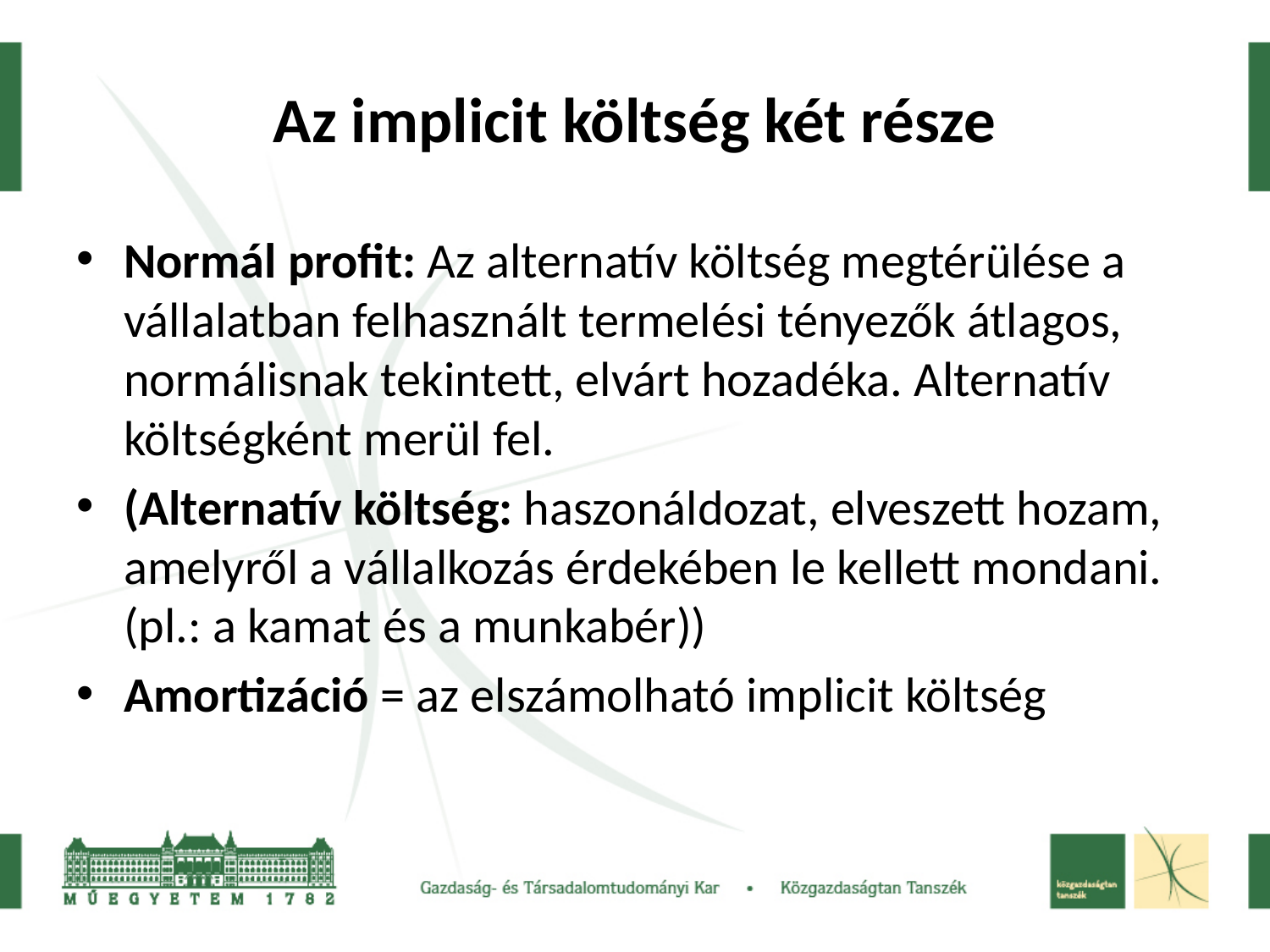

# Az implicit költség két része
Normál profit: Az alternatív költség megtérülése a vállalatban felhasznált termelési tényezők átlagos, normálisnak tekintett, elvárt hozadéka. Alternatív költségként merül fel.
(Alternatív költség: haszonáldozat, elveszett hozam, amelyről a vállalkozás érdekében le kellett mondani.(pl.: a kamat és a munkabér))
Amortizáció = az elszámolható implicit költség